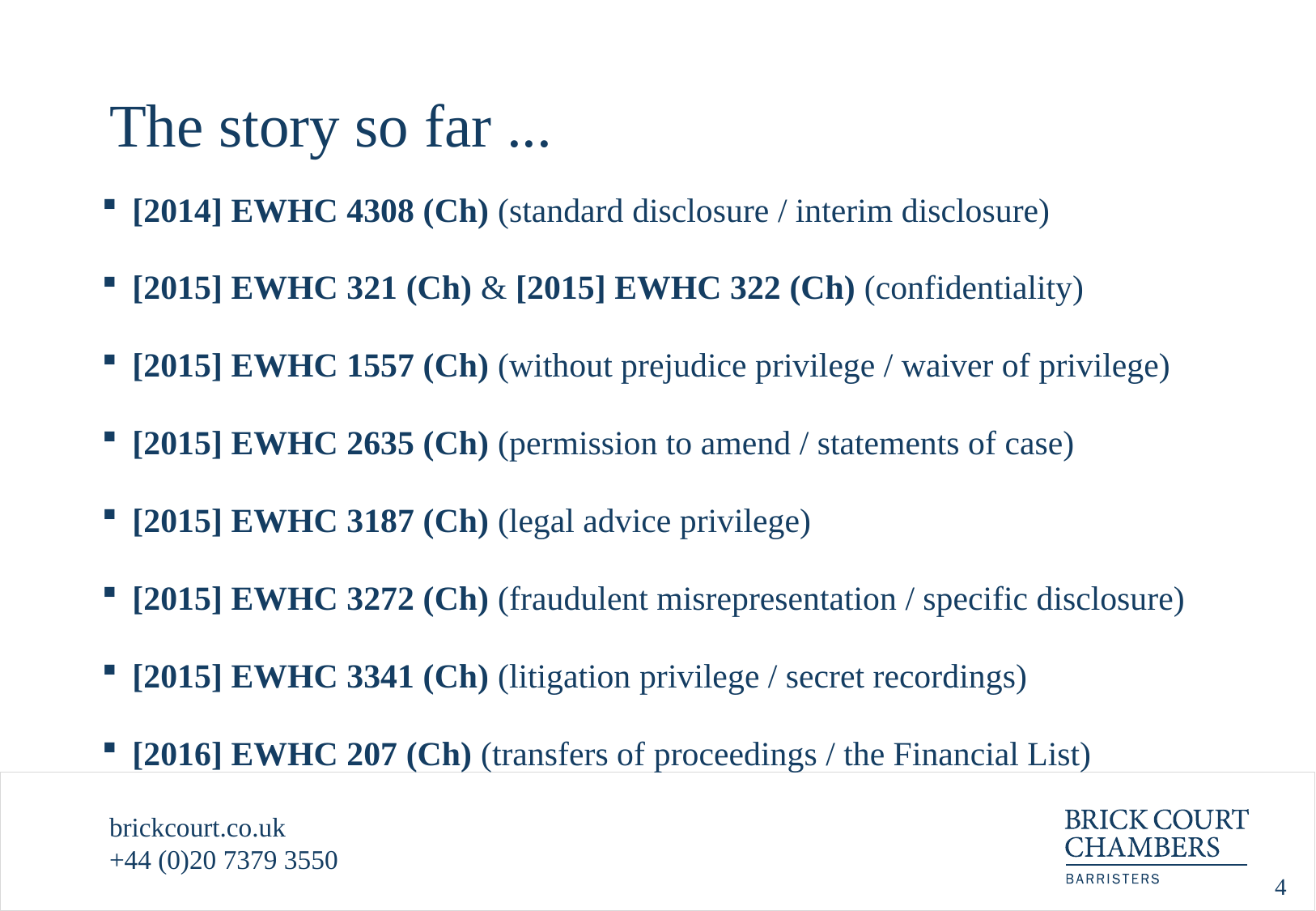

# The story so far ...
[2014] EWHC 4308 (Ch) (standard disclosure / interim disclosure)
[2015] EWHC 321 (Ch) & [2015] EWHC 322 (Ch) (confidentiality)
[2015] EWHC 1557 (Ch) (without prejudice privilege / waiver of privilege)
[2015] EWHC 2635 (Ch) (permission to amend / statements of case)
[2015] EWHC 3187 (Ch) (legal advice privilege)
[2015] EWHC 3272 (Ch) (fraudulent misrepresentation / specific disclosure)
[2015] EWHC 3341 (Ch) (litigation privilege / secret recordings)
[2016] EWHC 207 (Ch) (transfers of proceedings / the Financial List)

brickcourt.co.uk
+44 (0)20 7379 3550
4